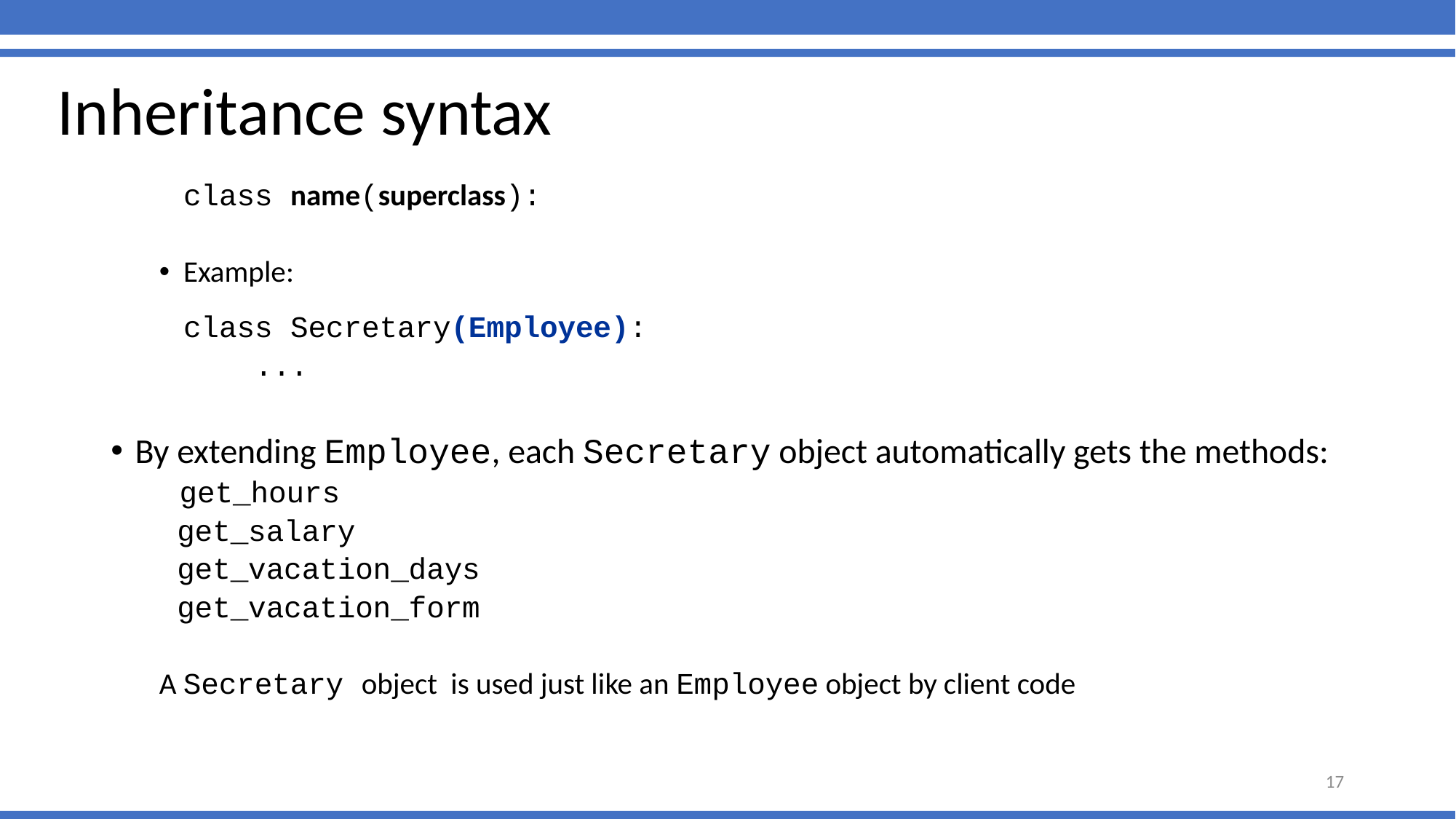

Inheritance syntax
	class name(superclass):

Example:

	class Secretary(Employee):
	    ...

By extending Employee, each Secretary object automatically gets the methods:
   get_hours
 get_salary
 get_vacation_days
 get_vacation_form

A Secretary object  is used just like an Employee object by client code
17